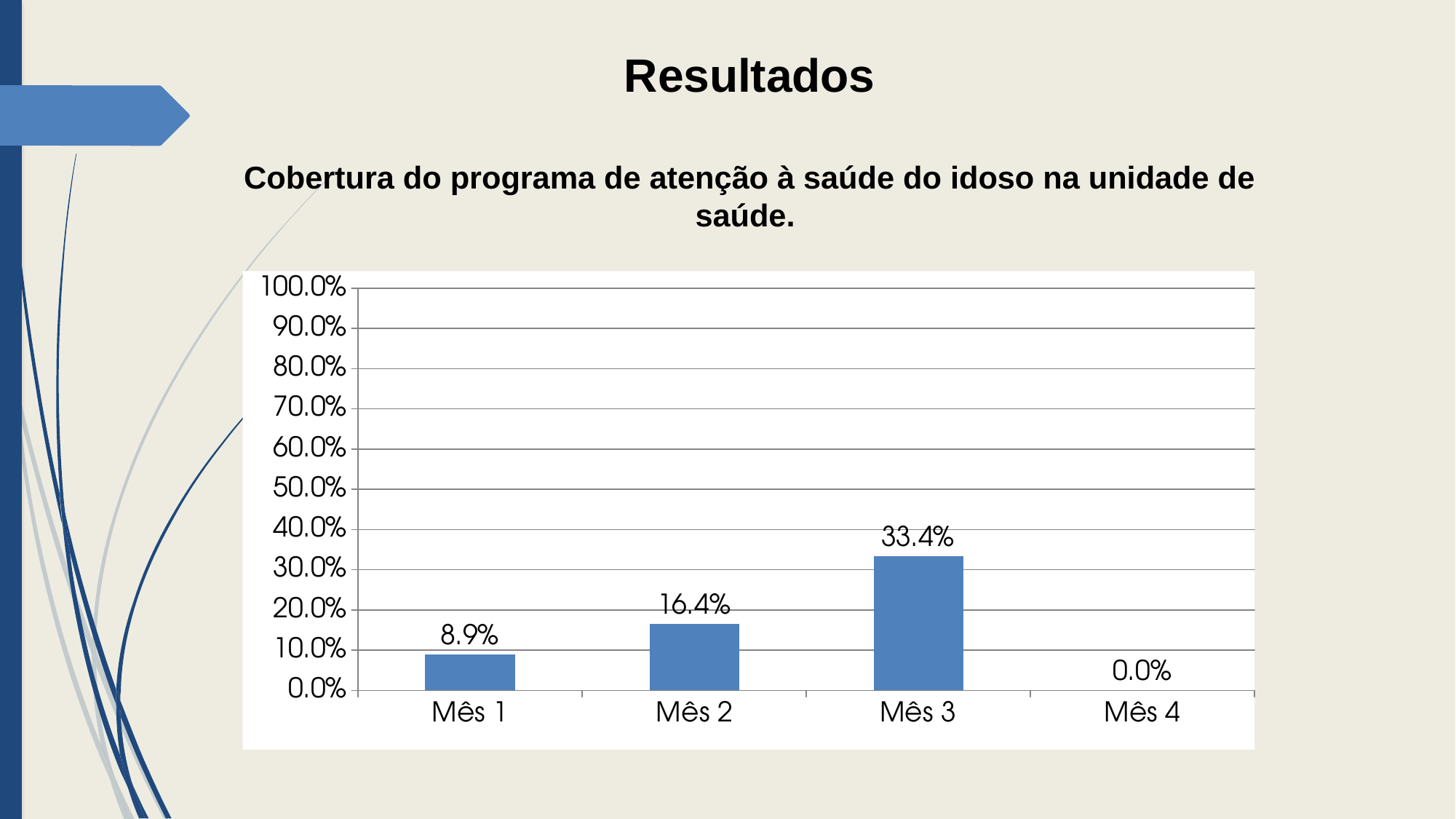

# Resultados Cobertura do programa de atenção à saúde do idoso na unidade de saúde.

### Chart

| Category | Cobertura do programa de atenção à saúde do idoso na unidade de saúde |
|---|---|
| Mês 1 | 0.0887728459530031 |
| Mês 2 | 0.16449086161879892 |
| Mês 3 | 0.3342036553524814 |
| Mês 4 | 0.0 |